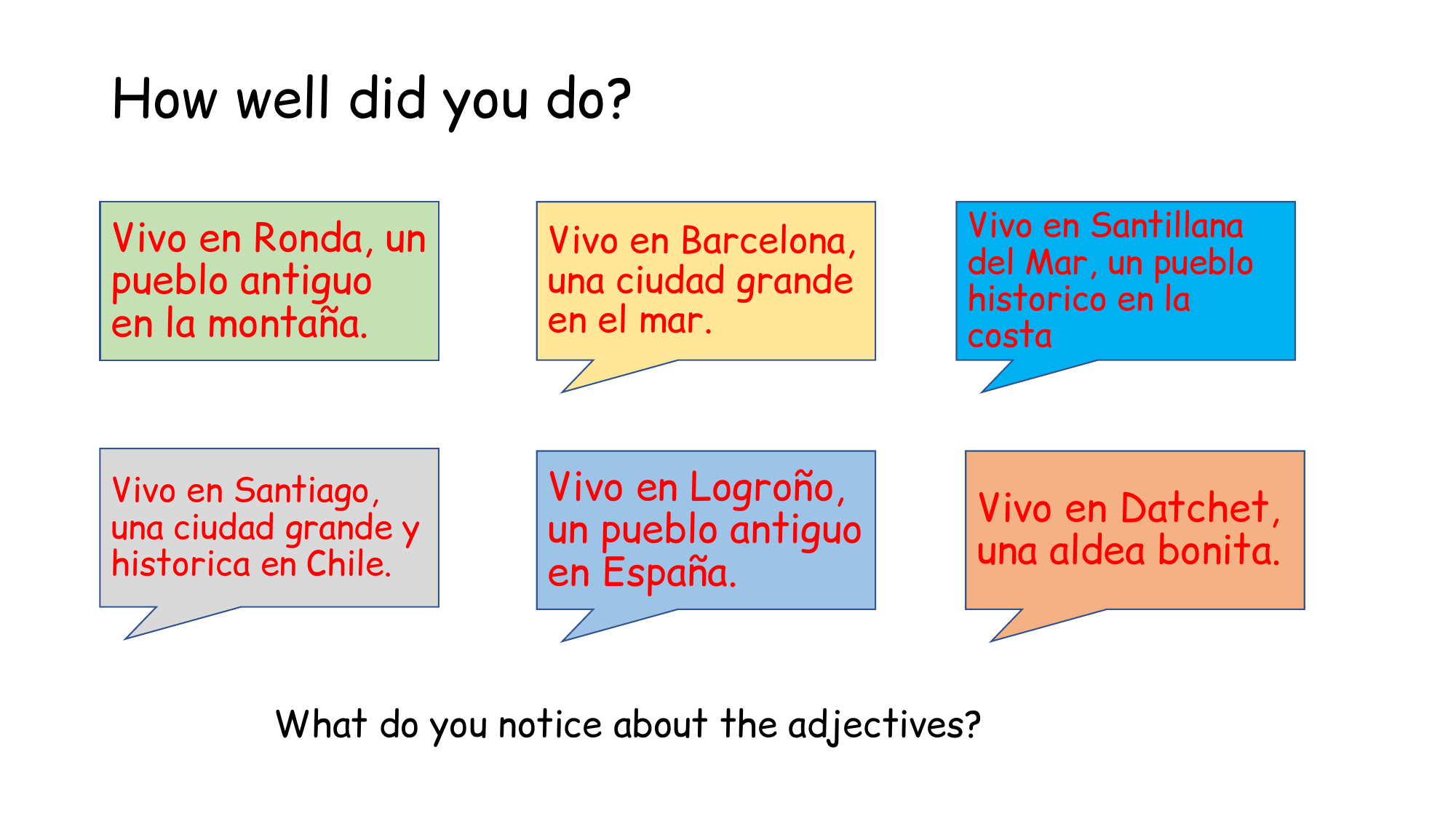

# How well did you do?
Vivo en Ronda, un pueblo antiguo en la montaña.
Vivo en Barcelona, una ciudad grande en el mar.
Vivo en Santillana del Mar, un pueblo historico en la costa
Vivo en Santiago, una ciudad grande y historica en Chile.
Vivo en Logroño, un pueblo antiguo en España.
Vivo en Datchet, una aldea bonita.
What do you notice about the adjectives?